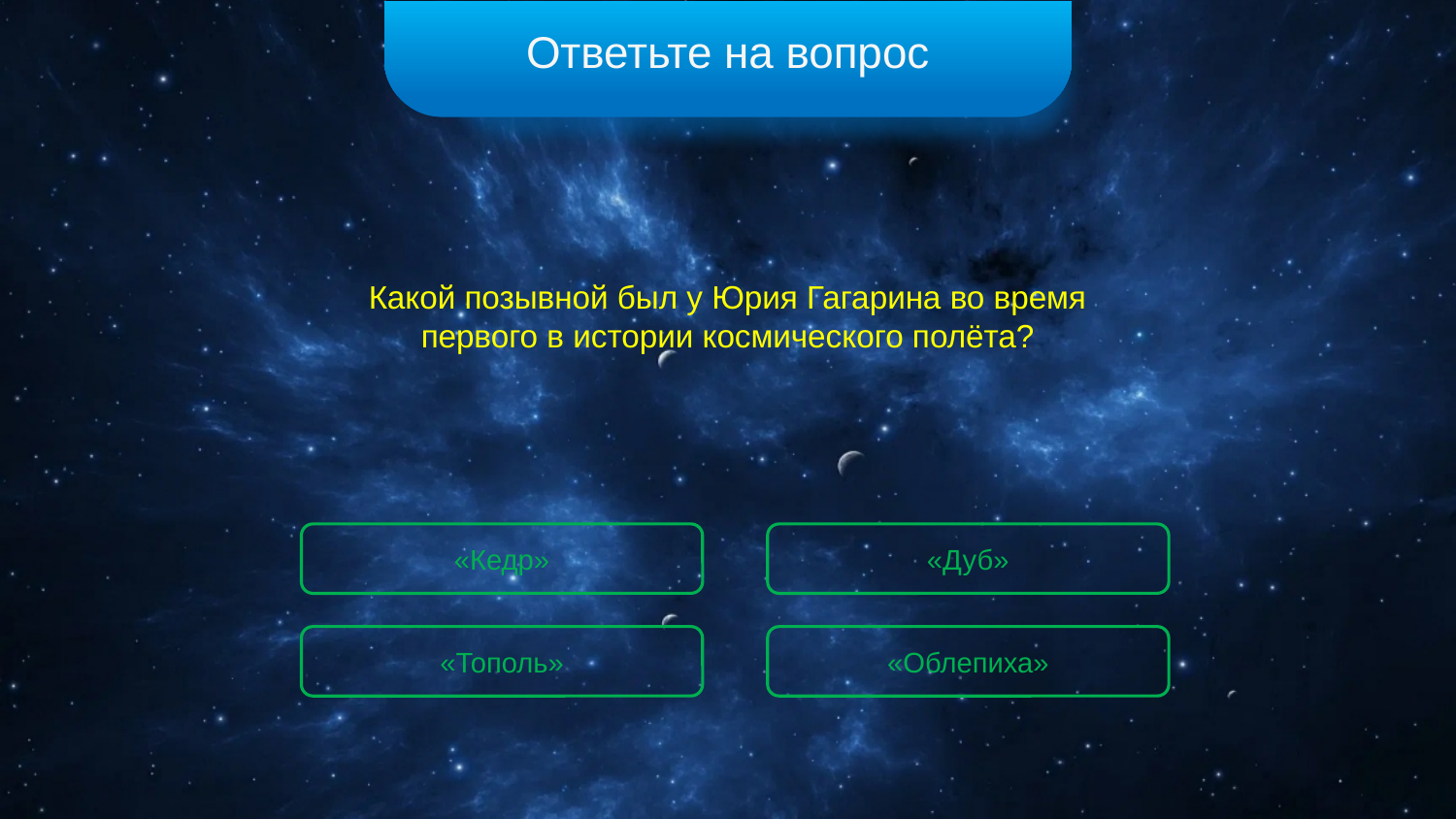

Ответьте на вопрос
Какой позывной был у Юрия Гагарина во время первого в истории космического полёта?
«Кедр»
«Дуб»
«Облепиха»
«Тополь»